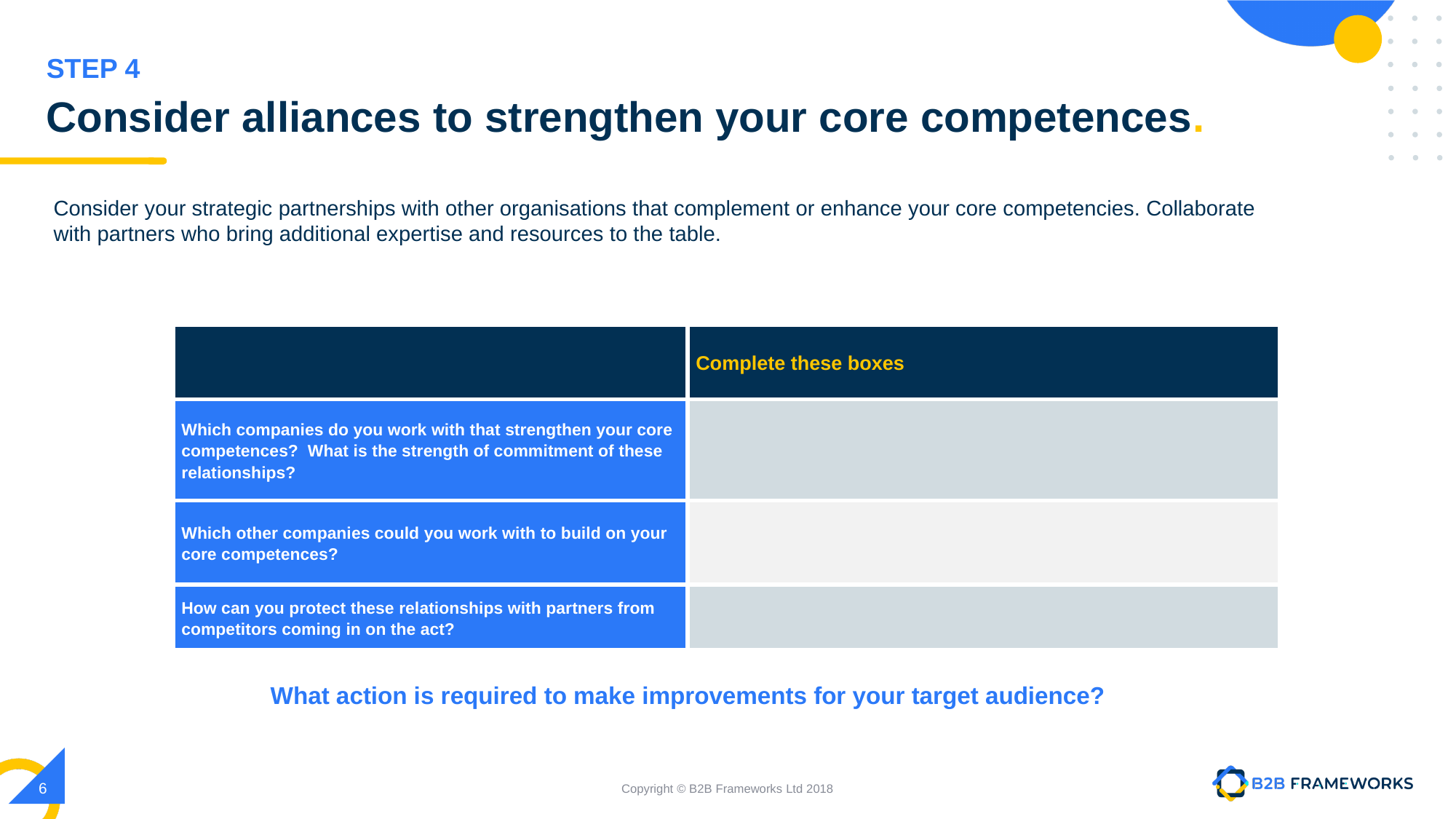

# Consider alliances to strengthen your core competences.
Consider your strategic partnerships with other organisations that complement or enhance your core competencies. Collaborate with partners who bring additional expertise and resources to the table.
|  | Complete these boxes |
| --- | --- |
| Which companies do you work with that strengthen your core competences? What is the strength of commitment of these relationships? |  |
| Which other companies could you work with to build on your core competences? |  |
| How can you protect these relationships with partners from competitors coming in on the act? |  |
What action is required to make improvements for your target audience?
6
Copyright © B2B Frameworks Ltd 2018